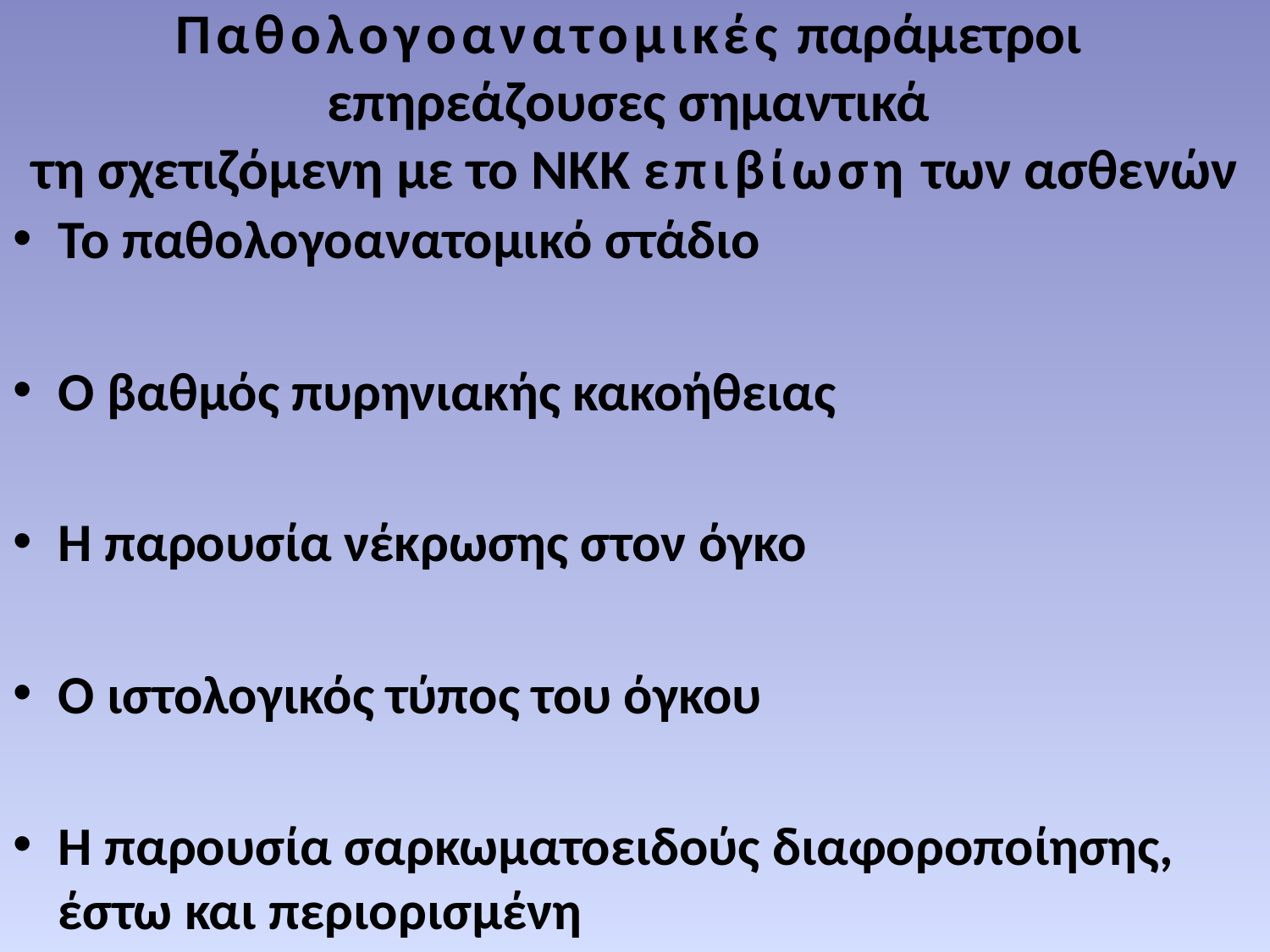

# Παθολογοανατομικές παράμετροι επηρεάζουσες σημαντικά τη σχετιζόμενη με το ΝΚΚ επιβίωση των ασθενών
Το παθολογοανατομικό στάδιο

Ο βαθμός πυρηνιακής κακοήθειας

Η παρουσία νέκρωσης στον όγκο

Ο ιστολογικός τύπος του όγκου

Η παρουσία σαρκωματοειδούς διαφοροποίησης, έστω και περιορισμένη